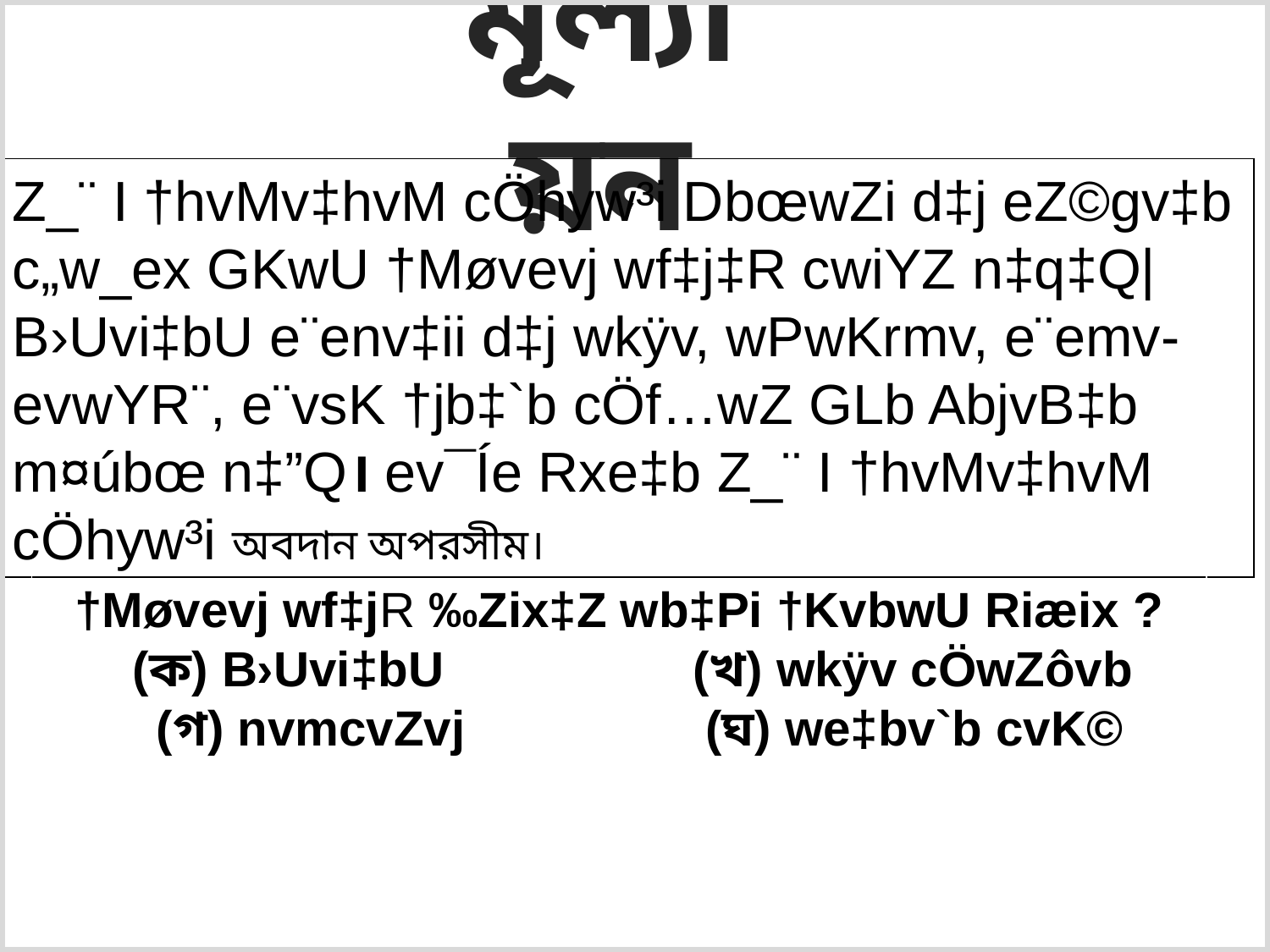

মূল্যায়ন
Z_¨ I †hvMv‡hvM cÖhyw³i DbœwZi d‡j eZ©gv‡b c„w_ex GKwU †Møvevj wf‡j‡R cwiYZ n‡q‡Q| B›Uvi‡bU e¨env‡ii d‡j wkÿv, wPwKrmv, e¨emv-evwYR¨, e¨vsK †jb‡`b cÖf…wZ GLb AbjvB‡b m¤úbœ n‡”Q। ev¯Íe Rxe‡b Z_¨ I †hvMv‡hvM cÖhyw³i অবদান অপরসীম।
†Møvevj wf‡jR ‰Zix‡Z wb‡Pi †KvbwU Riæix ?
   (ক) B›Uvi‡bU	                (খ) wkÿv cÖwZôvb
   (গ) nvmcvZvj 		      (ঘ) we‡bv`b cvK©